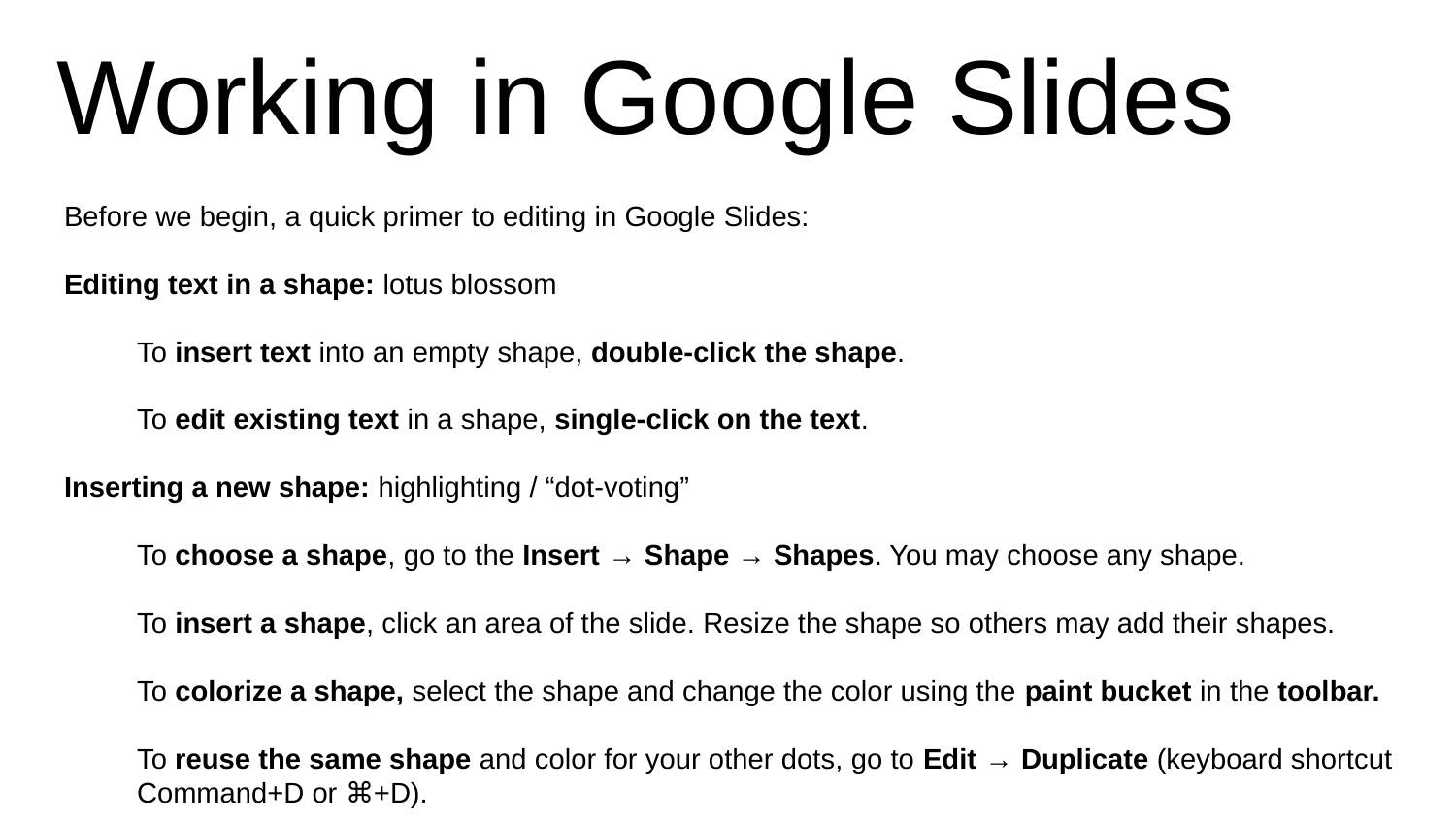

# Working in Google Slides
Before we begin, a quick primer to editing in Google Slides:

Editing text in a shape: lotus blossom

To insert text into an empty shape, double-click the shape.

To edit existing text in a shape, single-click on the text.

Inserting a new shape: highlighting / “dot-voting”

To choose a shape, go to the Insert → Shape → Shapes. You may choose any shape.

To insert a shape, click an area of the slide. Resize the shape so others may add their shapes.

To colorize a shape, select the shape and change the color using the paint bucket in the toolbar.

To reuse the same shape and color for your other dots, go to Edit → Duplicate (keyboard shortcut Command+D or ⌘+D).